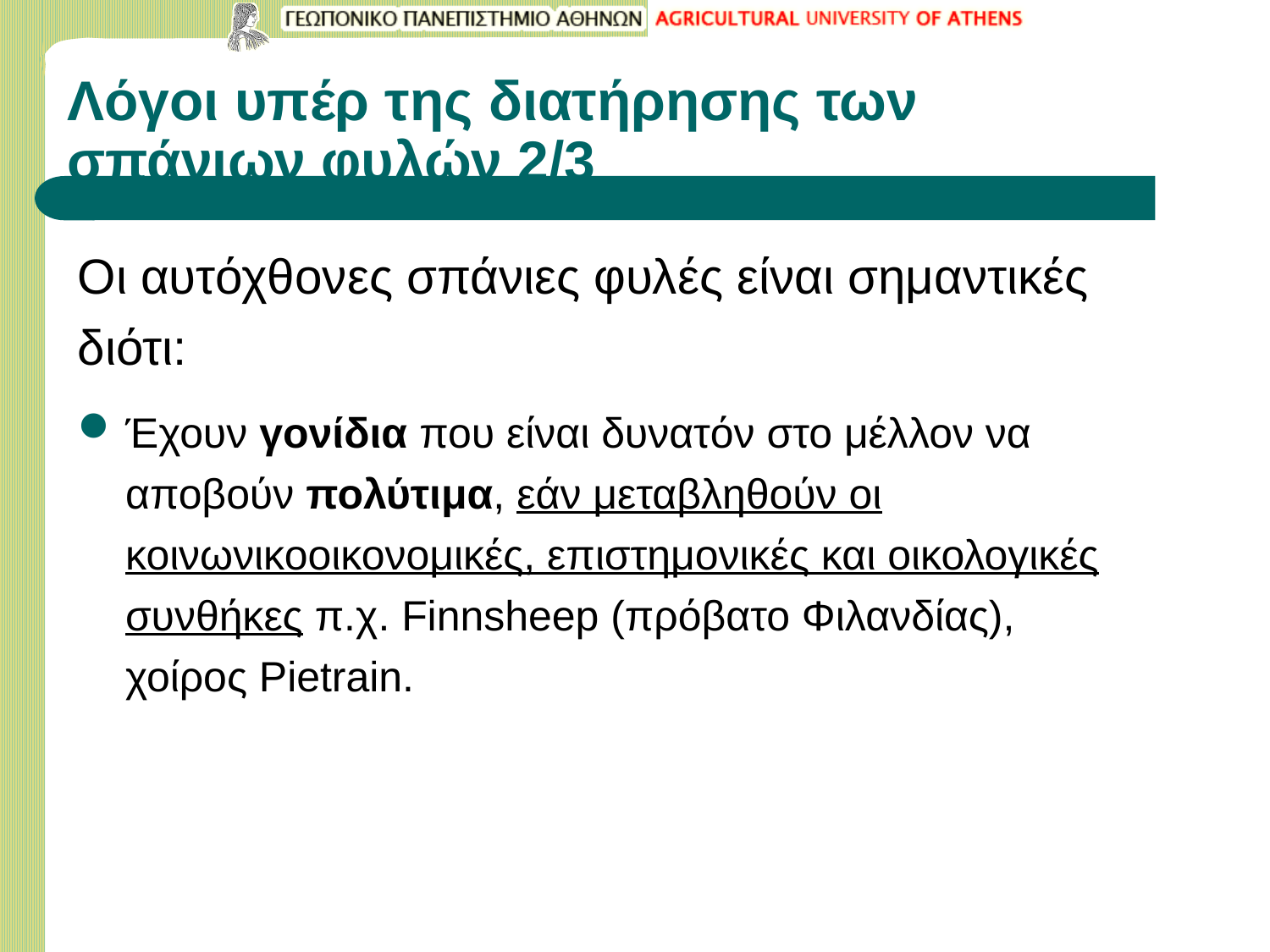

# Λόγοι υπέρ της διατήρησης των σπάνιων φυλών 2/3
Οι αυτόχθονες σπάνιες φυλές είναι σημαντικές διότι:
Έχουν γονίδια που είναι δυνατόν στο μέλλον να αποβούν πολύτιμα, εάν μεταβληθούν οι κοινωνικοοικονομικές, επιστημονικές και οικολογικές συνθήκες π.χ. Finnsheep (πρόβατο Φιλανδίας), χοίρος Pietrain.